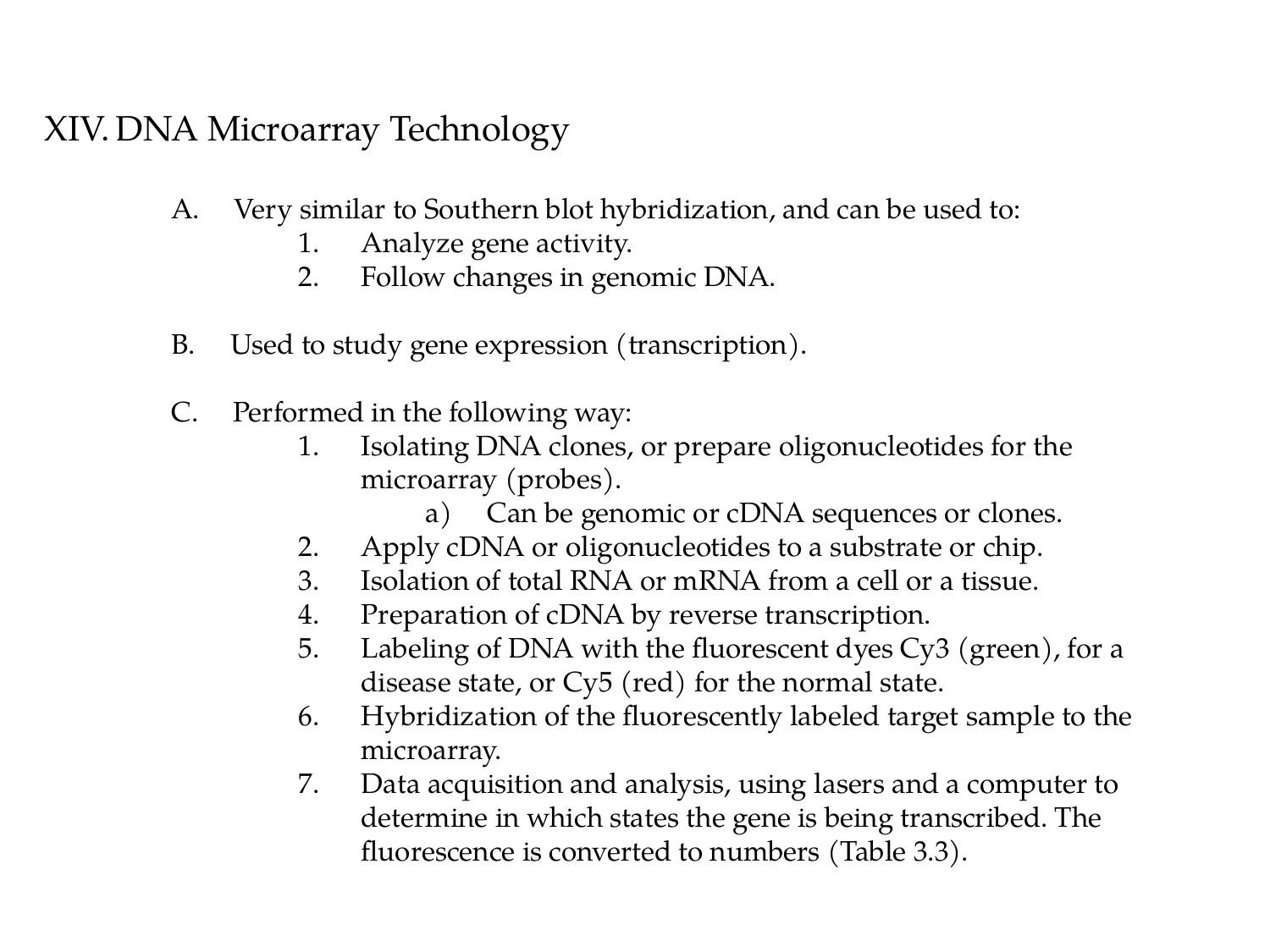

DNA Microarray Technology

	A.     Very similar to Southern blot hybridization, and can be used to:
		1.      Analyze gene activity.
		2.      Follow changes in genomic DNA.

	B.     Used to study gene expression (transcription).

	C.     Performed in the following way:
		1.      Isolating DNA clones, or prepare oligonucleotides for the 			         microarray (probes).
			a)     Can be genomic or cDNA sequences or clones.
		2.      Apply cDNA or oligonucleotides to a substrate or chip.
		3.      Isolation of total RNA or mRNA from a cell or a tissue.
		4.      Preparation of cDNA by reverse transcription.
		5.      Labeling of DNA with the fluorescent dyes Cy3 (green), for a 			         disease state, or Cy5 (red) for the normal state.
		6.      Hybridization of the fluorescently labeled target sample to the 			         microarray.
		7.      Data acquisition and analysis, using lasers and a computer to 			         determine in which states the gene is being transcribed. The 			         fluorescence is converted to numbers (Table 3.3).